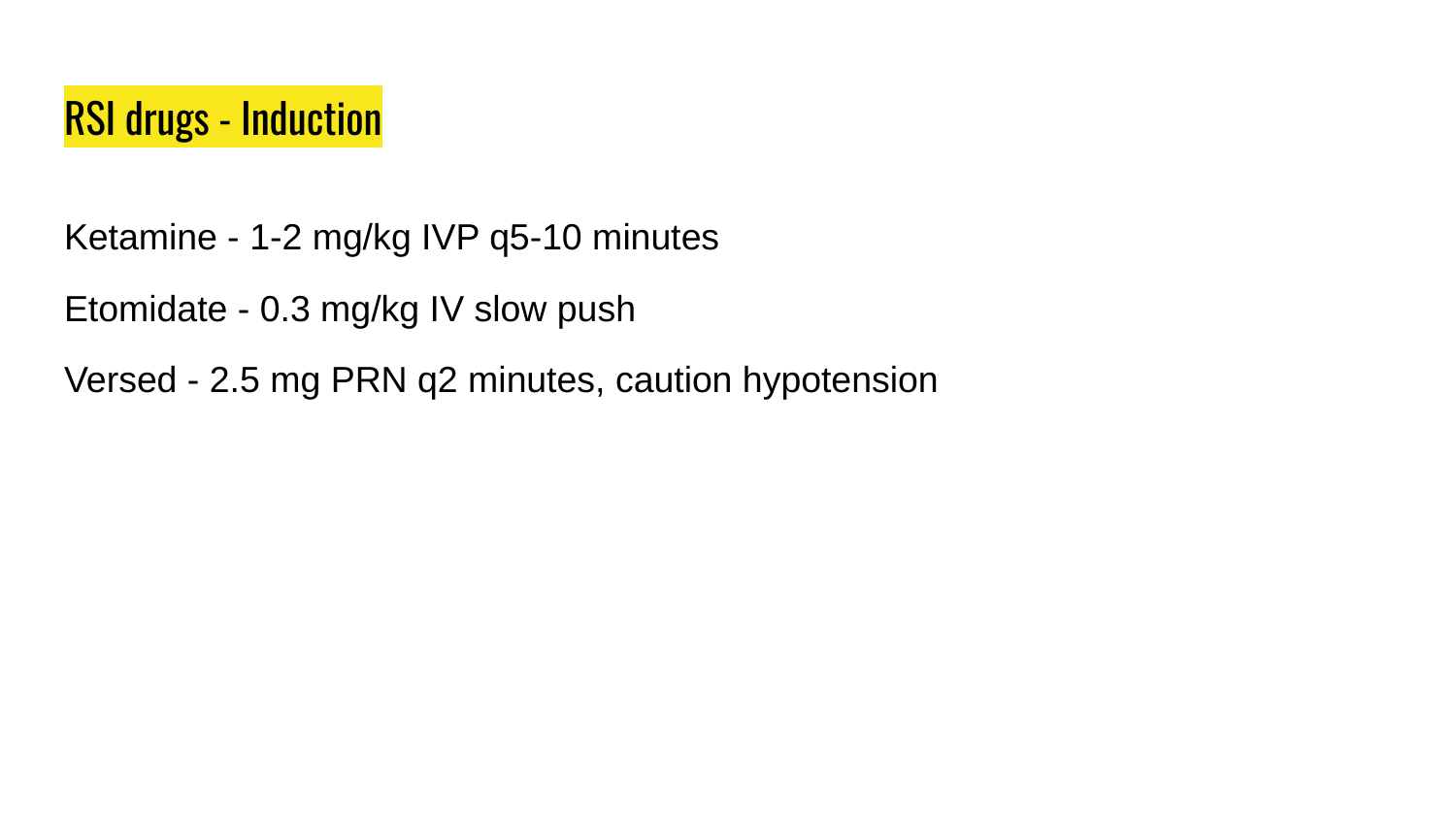

# RSI drugs - Induction
Ketamine - 1-2 mg/kg IVP q5-10 minutes
Etomidate - 0.3 mg/kg IV slow push
Versed - 2.5 mg PRN q2 minutes, caution hypotension